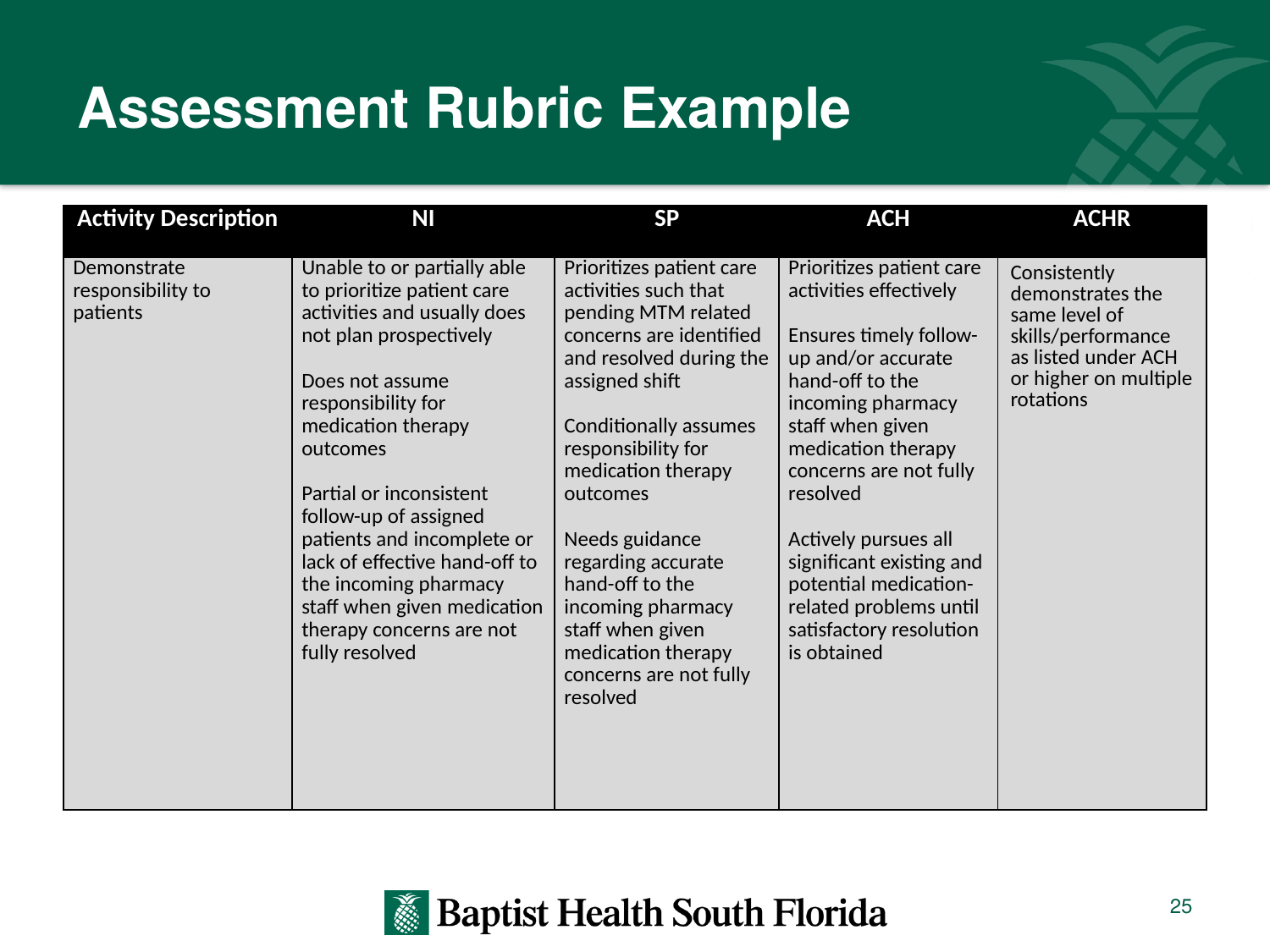

# Assessment Rubric Example
| Activity Description | NI | SP | ACH | ACHR |
| --- | --- | --- | --- | --- |
| Demonstrate responsibility to patients | Unable to or partially able to prioritize patient care activities and usually does not plan prospectively Does not assume responsibility for medication therapy outcomes Partial or inconsistent follow-up of assigned patients and incomplete or lack of effective hand-off to the incoming pharmacy staff when given medication therapy concerns are not fully resolved | Prioritizes patient care activities such that pending MTM related concerns are identified and resolved during the assigned shift Conditionally assumes responsibility for medication therapy outcomes Needs guidance regarding accurate hand-off to the incoming pharmacy staff when given medication therapy concerns are not fully resolved | Prioritizes patient care activities effectively Ensures timely follow-up and/or accurate hand-off to the incoming pharmacy staff when given medication therapy concerns are not fully resolved Actively pursues all significant existing and potential medication-related problems until satisfactory resolution is obtained | Consistently demonstrates the same level of skills/performance as listed under ACH or higher on multiple rotations |
25